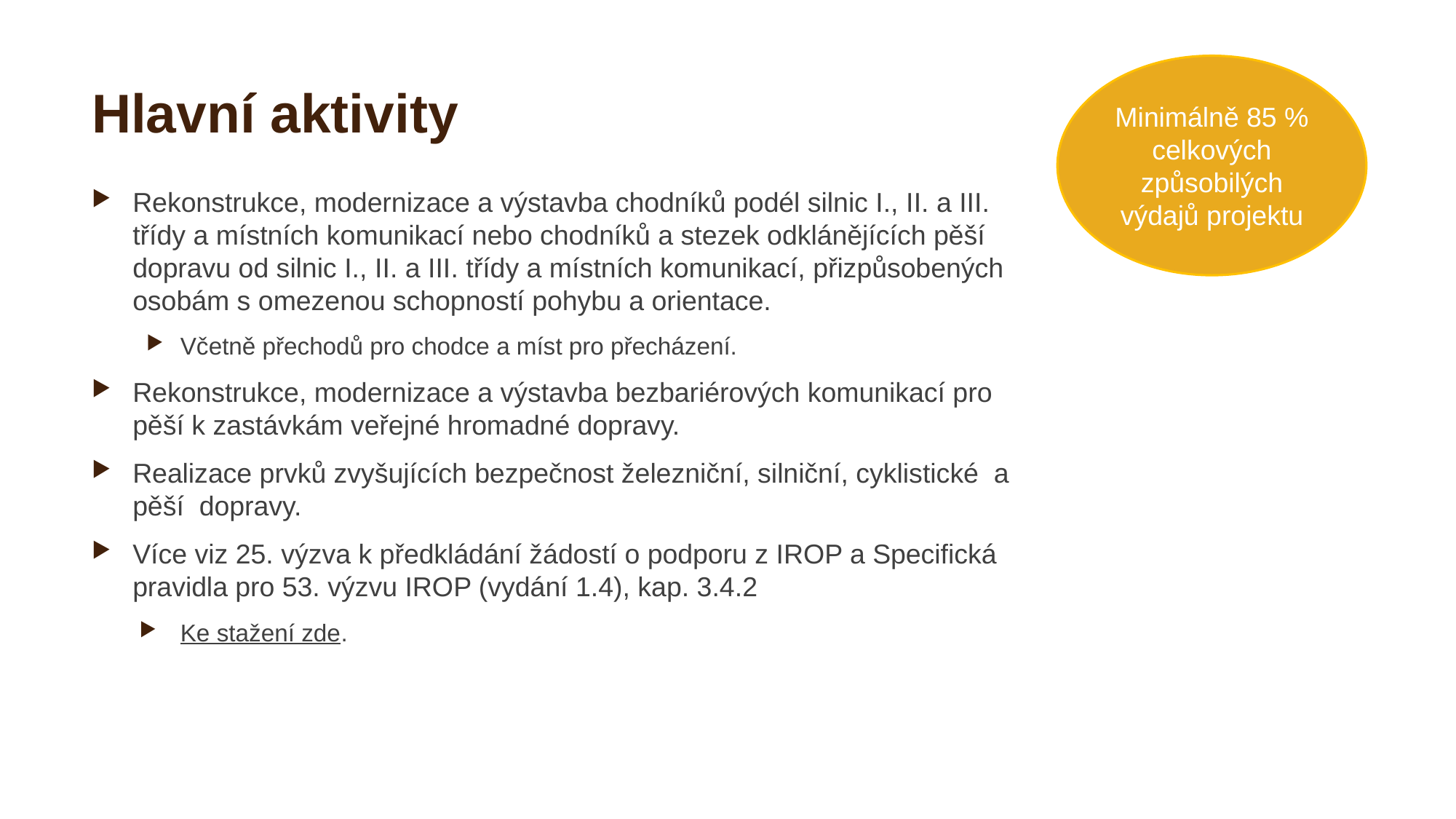

Minimálně 85 % celkových způsobilých výdajů projektu
# Hlavní aktivity
Rekonstrukce, modernizace a výstavba chodníků podél silnic I., II. a III. třídy a místních komunikací nebo chodníků a stezek odklánějících pěší dopravu od silnic I., II. a III. třídy a místních komunikací, přizpůsobených osobám s omezenou schopností pohybu a orientace.
Včetně přechodů pro chodce a míst pro přecházení.
Rekonstrukce, modernizace a výstavba bezbariérových komunikací pro pěší k zastávkám veřejné hromadné dopravy.
Realizace prvků zvyšujících bezpečnost železniční, silniční, cyklistické  a  pěší  dopravy.
Více viz 25. výzva k předkládání žádostí o podporu z IROP a Specifická pravidla pro 53. výzvu IROP (vydání 1.4), kap. 3.4.2
Ke stažení zde.